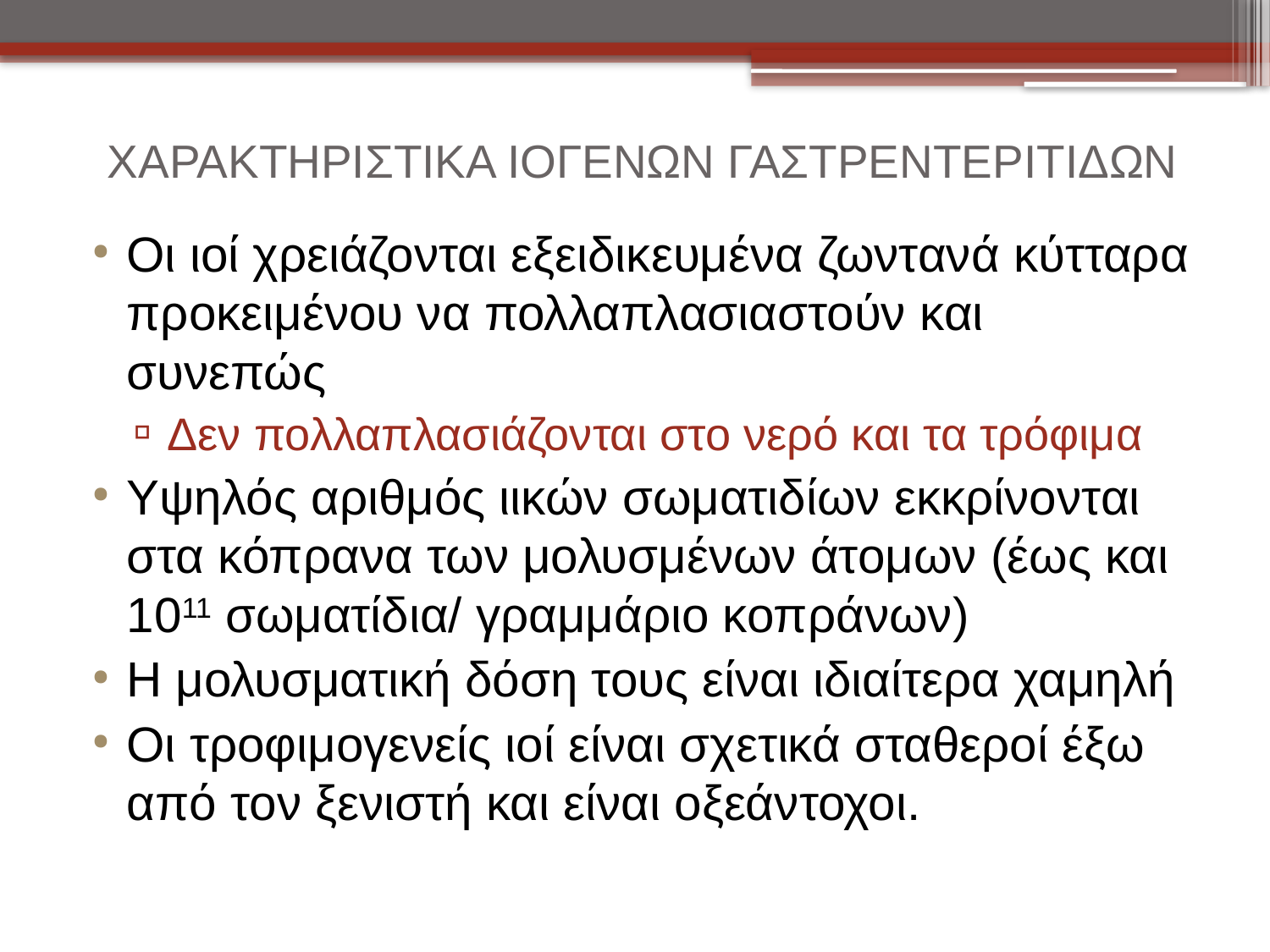

# ΧΑΡΑΚΤΗΡΙΣΤΙΚΑ ΙΟΓΕΝΩΝ ΓΑΣΤΡΕΝΤΕΡΙΤΙΔΩΝ
Οι ιοί χρειάζονται εξειδικευμένα ζωντανά κύτταρα προκειμένου να πολλαπλασιαστούν και συνεπώς
Δεν πολλαπλασιάζονται στο νερό και τα τρόφιμα
Υψηλός αριθμός ιικών σωματιδίων εκκρίνονται στα κόπρανα των μολυσμένων άτομων (έως και 1011 σωματίδια/ γραμμάριο κοπράνων)
Η μολυσματική δόση τους είναι ιδιαίτερα χαμηλή
Οι τροφιμογενείς ιοί είναι σχετικά σταθεροί έξω από τον ξενιστή και είναι οξεάντοχοι.